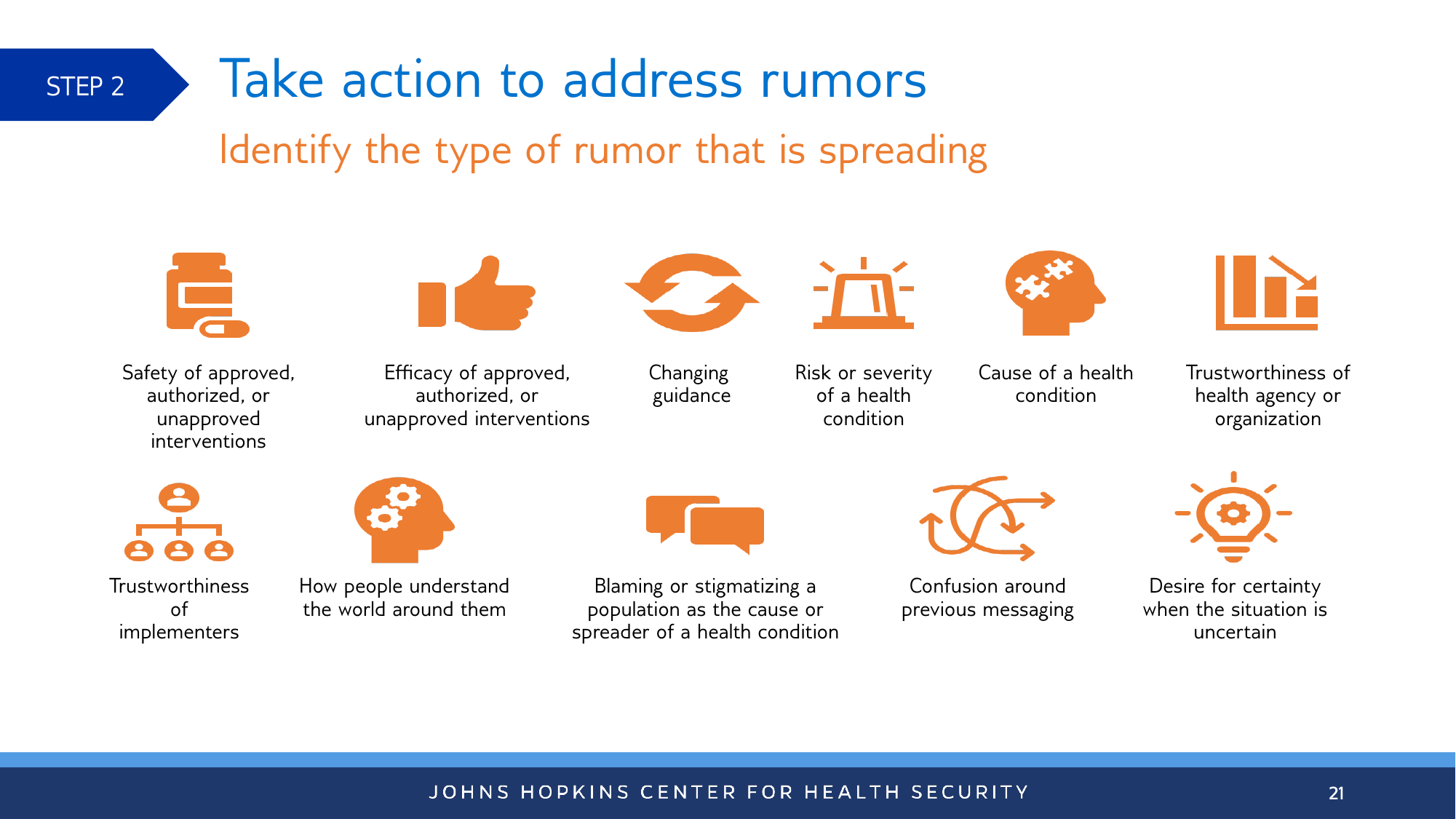

# Take action to address rumors
STEP 2
Identify the type of rumor that is spreading
Safety of approved, authorized, or unapproved interventions
Efficacy of approved, authorized, or unapproved interventions
Changing  guidance
Risk or severity of a health condition
Cause of a health condition
Trustworthiness of health agency or organization
Trustworthiness of implementers
How people understand the world around them
Blaming or stigmatizing a population as the cause or spreader of a health condition
Confusion around previous messaging
Desire for certainty when the situation is uncertain
21